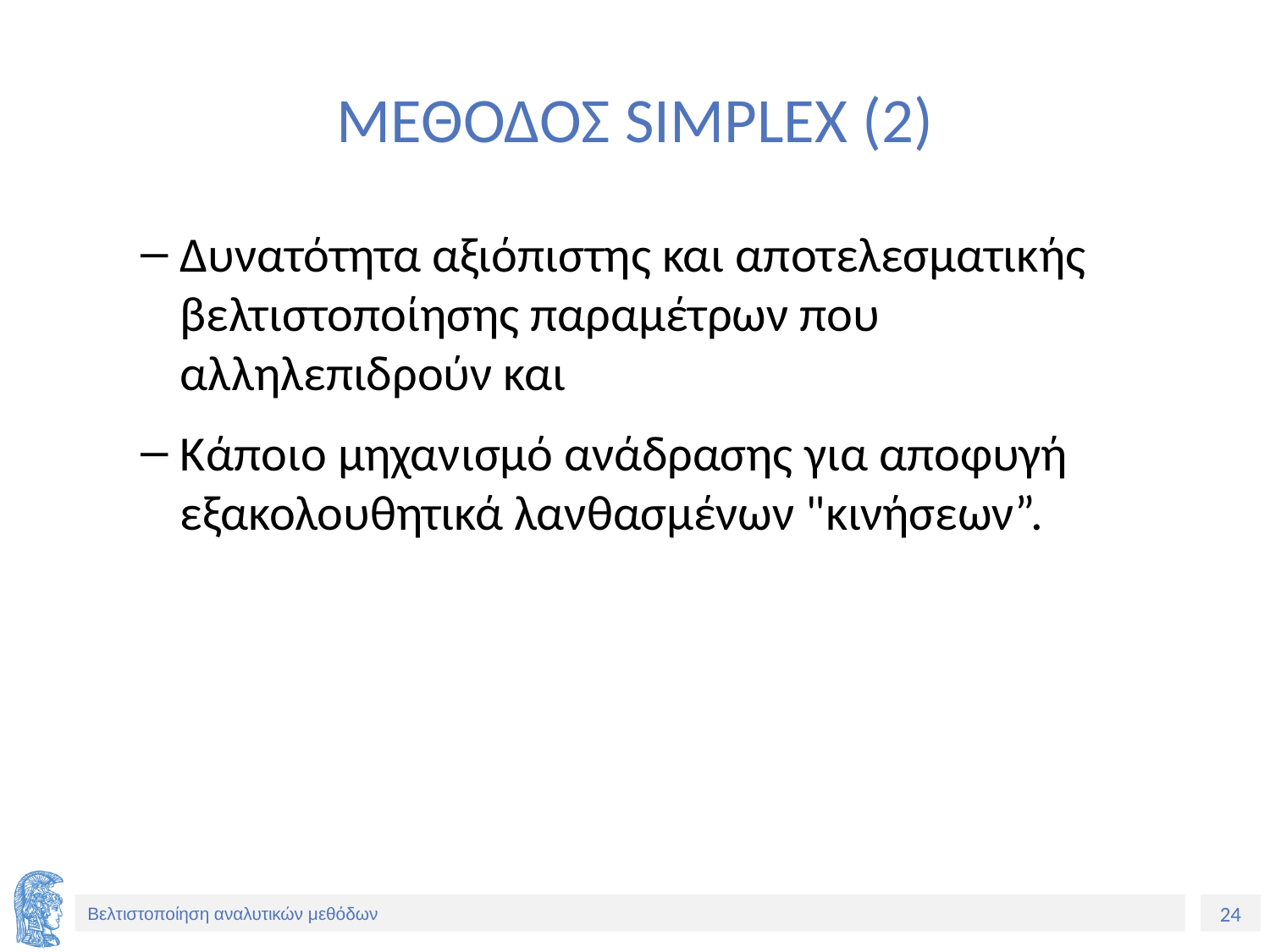

# ΜΕΘΟΔΟΣ SIMPLEX (2)
Δυνατότητα αξιόπιστης και αποτελεσματικής βελτιστοποίησης παραμέτρων που αλληλεπιδρούν και
Κάποιο μηχανισμό ανάδρασης για αποφυγή εξακολουθητικά λανθασμένων "κινήσεων”.